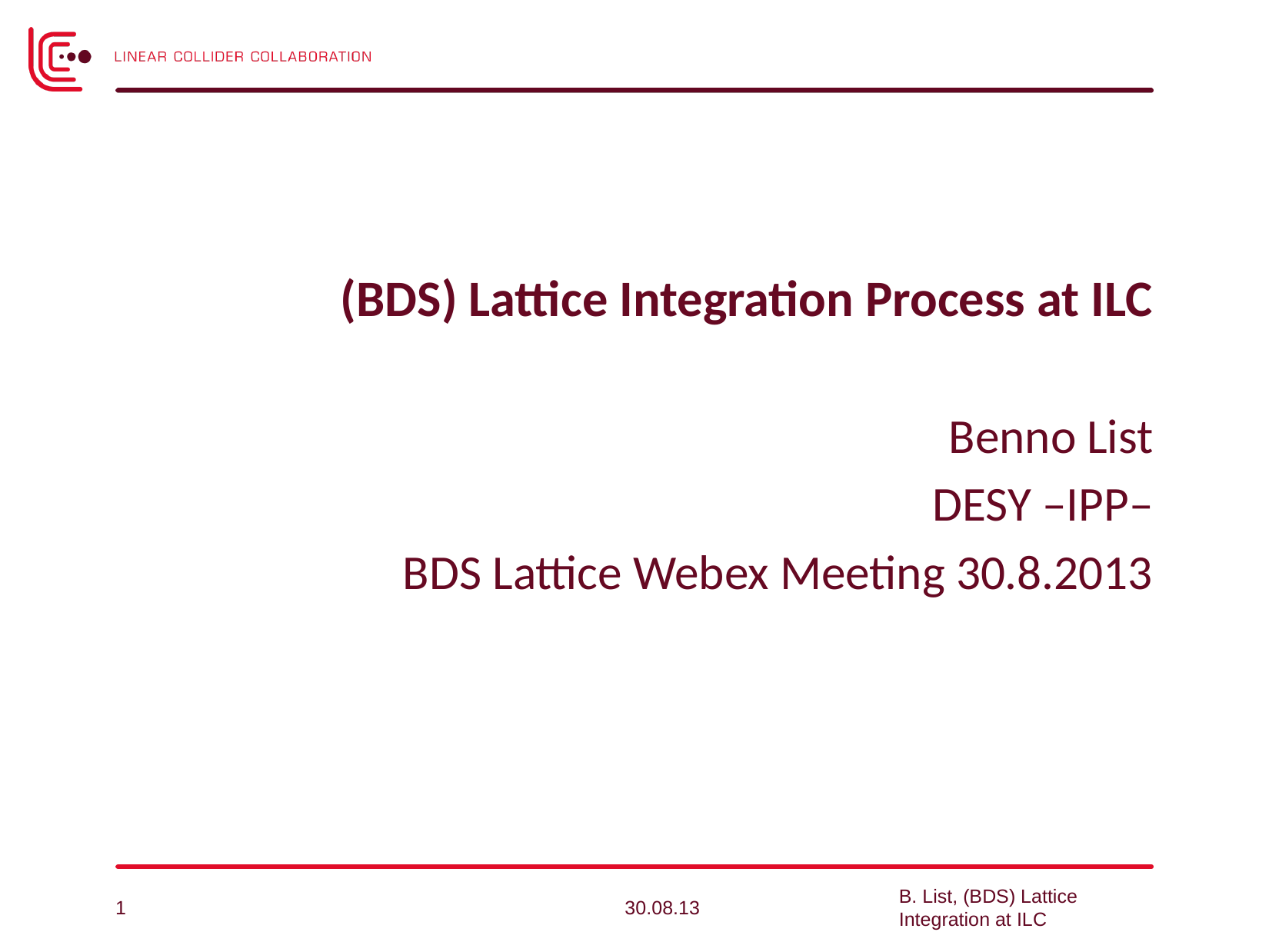

(BDS) Lattice Integration Process at ILC

Benno List
DESY –IPP–
BDS Lattice Webex Meeting 30.8.2013
1
30.08.13
B. List, (BDS) Lattice Integration at ILC